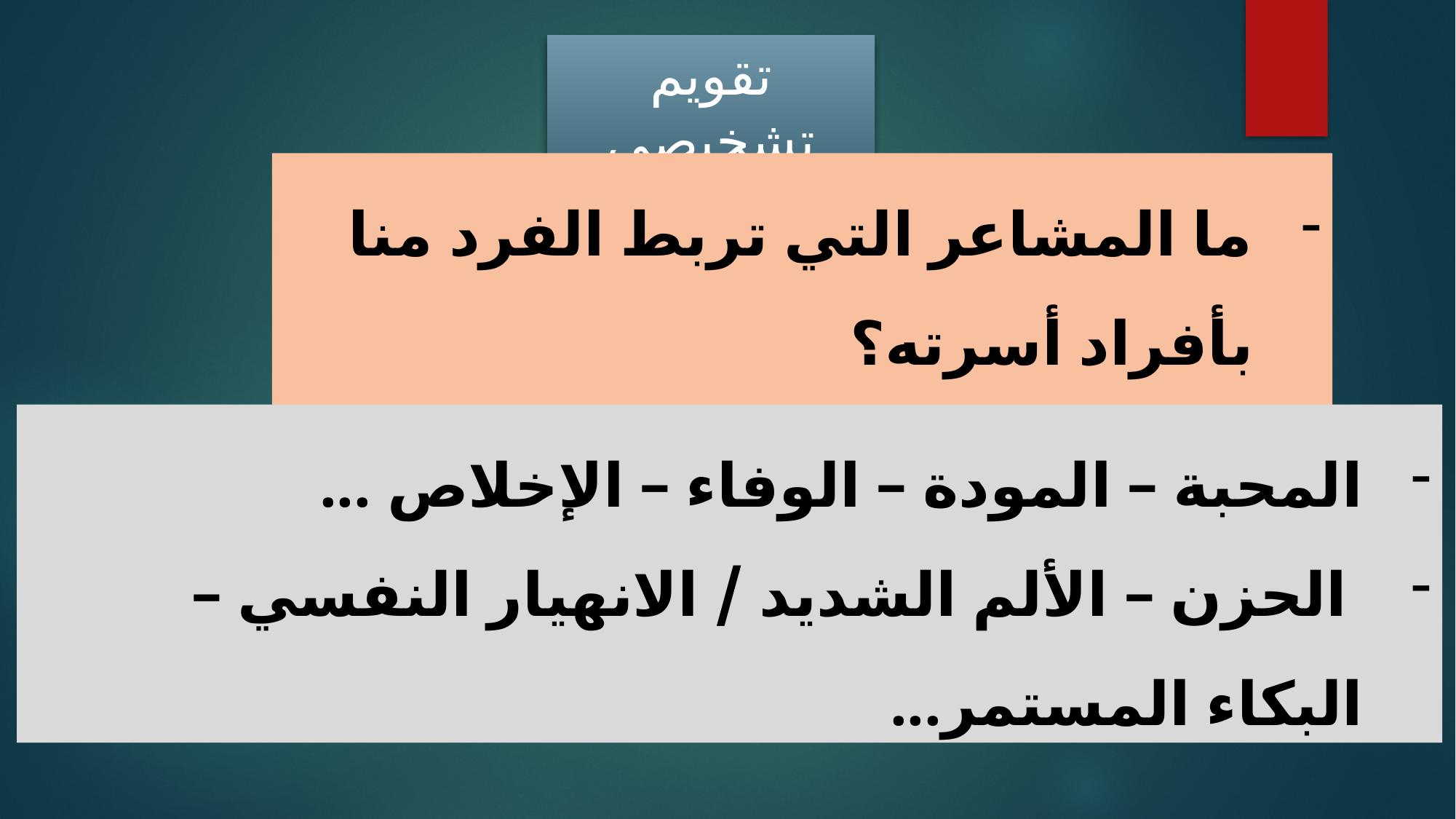

تقويم تشخيصي
ما المشاعر التي تربط الفرد منا بأفراد أسرته؟
ما الأثر الذي قد يخلفه فقدان أحدهم في نفسك؟
المحبة – المودة – الوفاء – الإخلاص ...
 الحزن – الألم الشديد / الانهيار النفسي – البكاء المستمر...